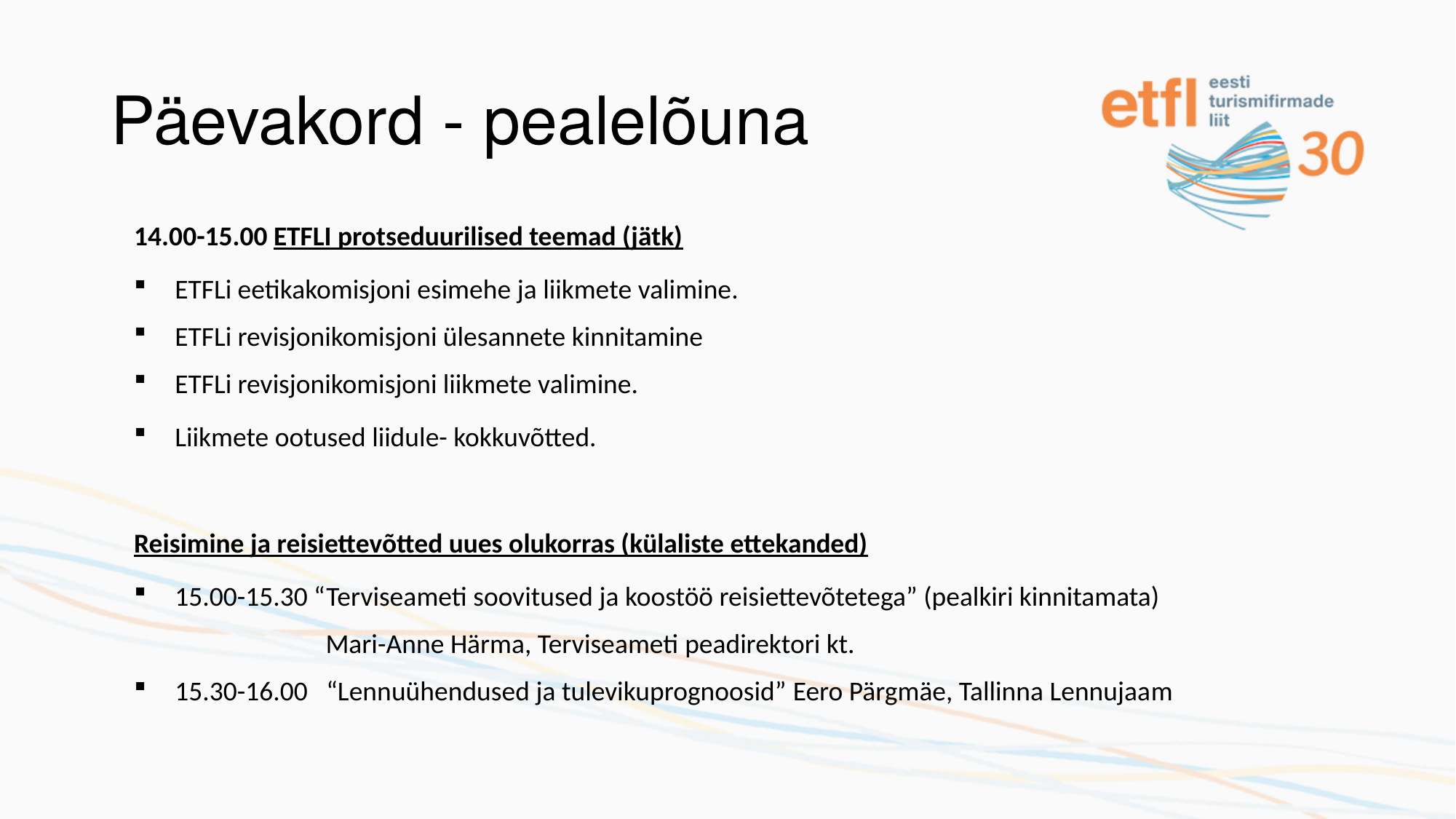

# Päevakord - pealelõuna
14.00-15.00 ETFLI protseduurilised teemad (jätk)
ETFLi eetikakomisjoni esimehe ja liikmete valimine.
ETFLi revisjonikomisjoni ülesannete kinnitamine
ETFLi revisjonikomisjoni liikmete valimine.
Liikmete ootused liidule- kokkuvõtted.

Reisimine ja reisiettevõtted uues olukorras (külaliste ettekanded)
15.00-15.30 “Terviseameti soovitused ja koostöö reisiettevõtetega” (pealkiri kinnitamata)
                               Mari-Anne Härma, Terviseameti peadirektori kt.
15.30-16.00   “Lennuühendused ja tulevikuprognoosid” Eero Pärgmäe, Tallinna Lennujaam